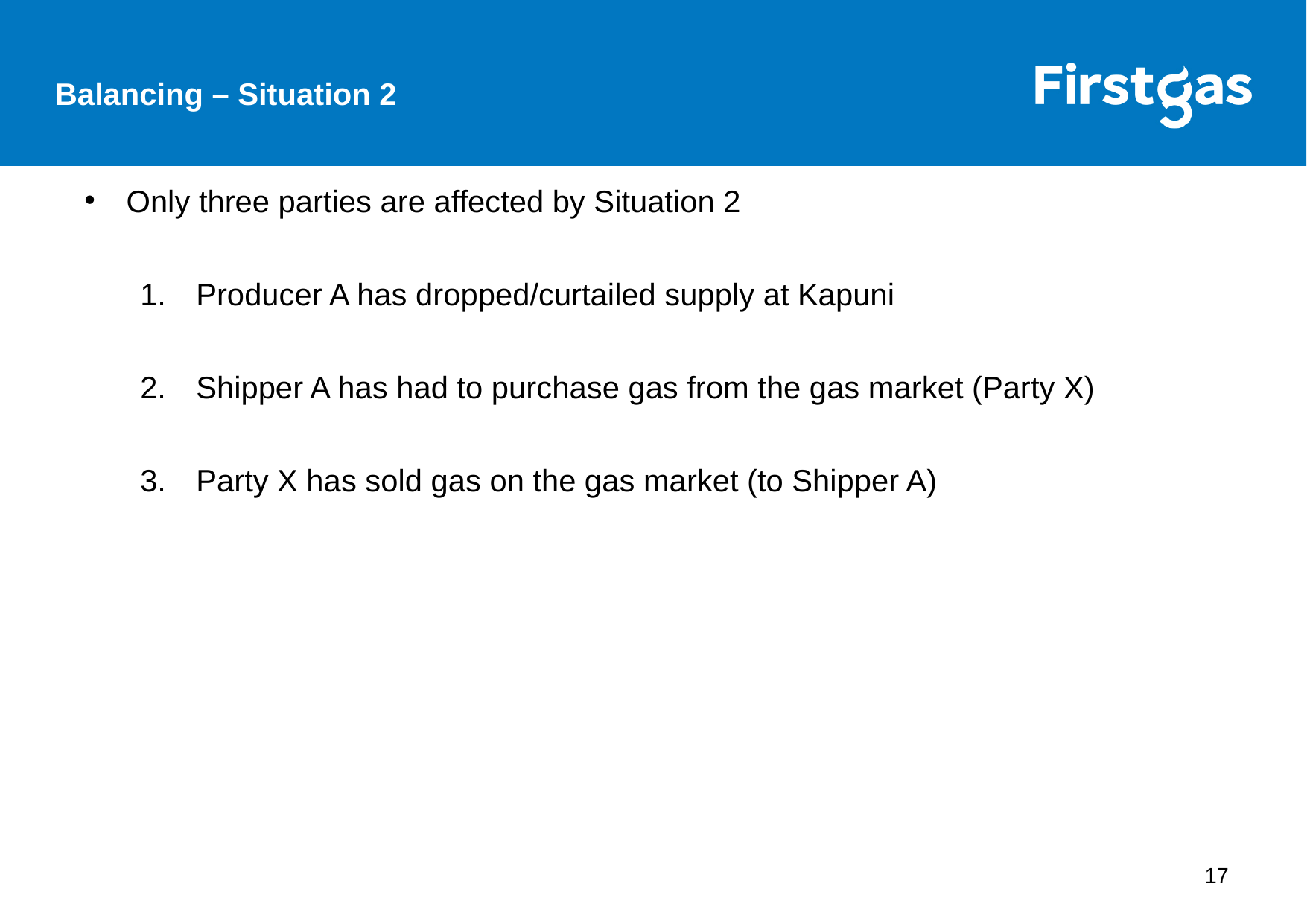

Balancing – Situation 2
Only three parties are affected by Situation 2

Producer A has dropped/curtailed supply at Kapuni

Shipper A has had to purchase gas from the gas market (Party X)

Party X has sold gas on the gas market (to Shipper A)

17